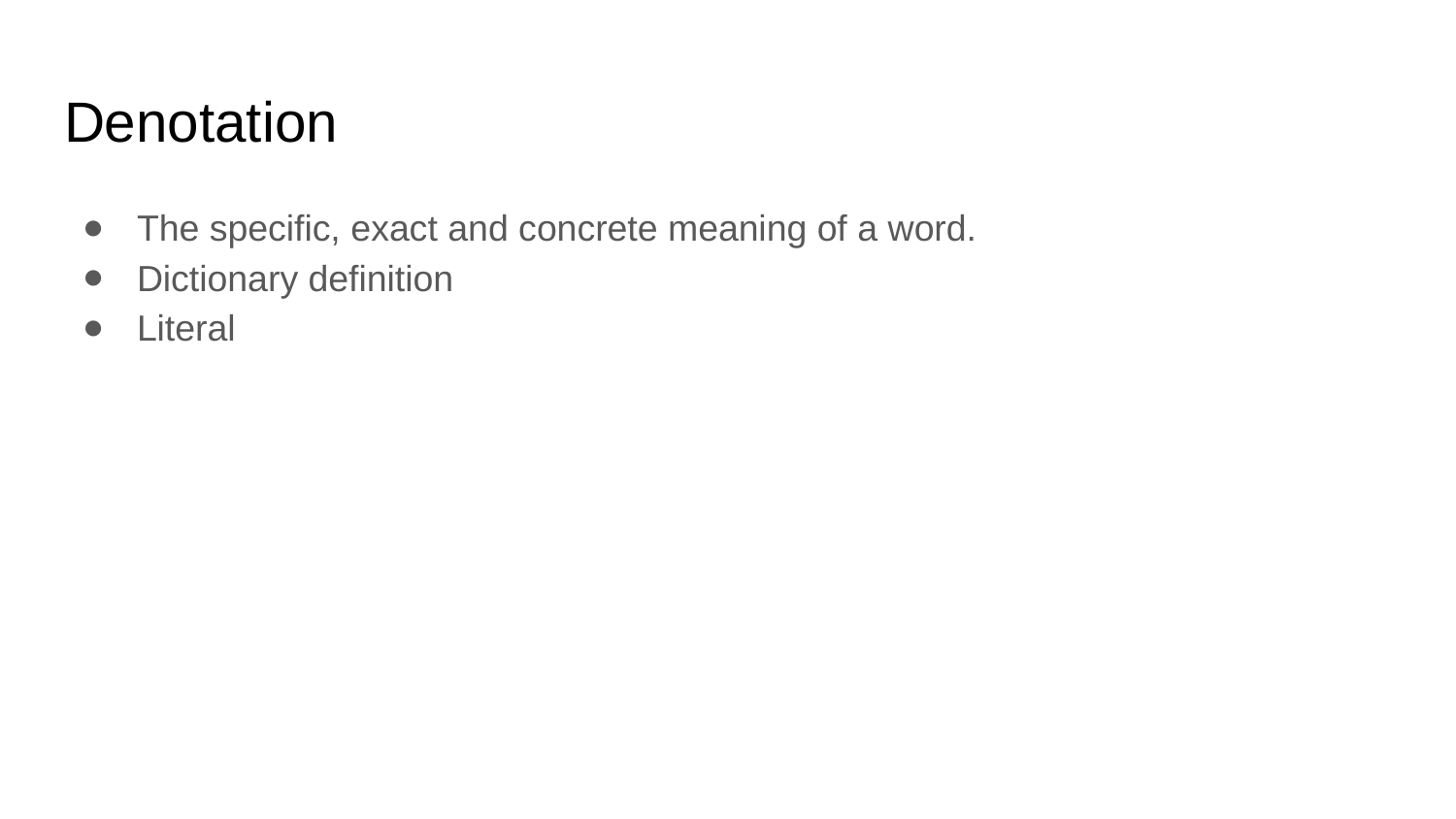

# Denotation
The specific, exact and concrete meaning of a word.
Dictionary definition
Literal